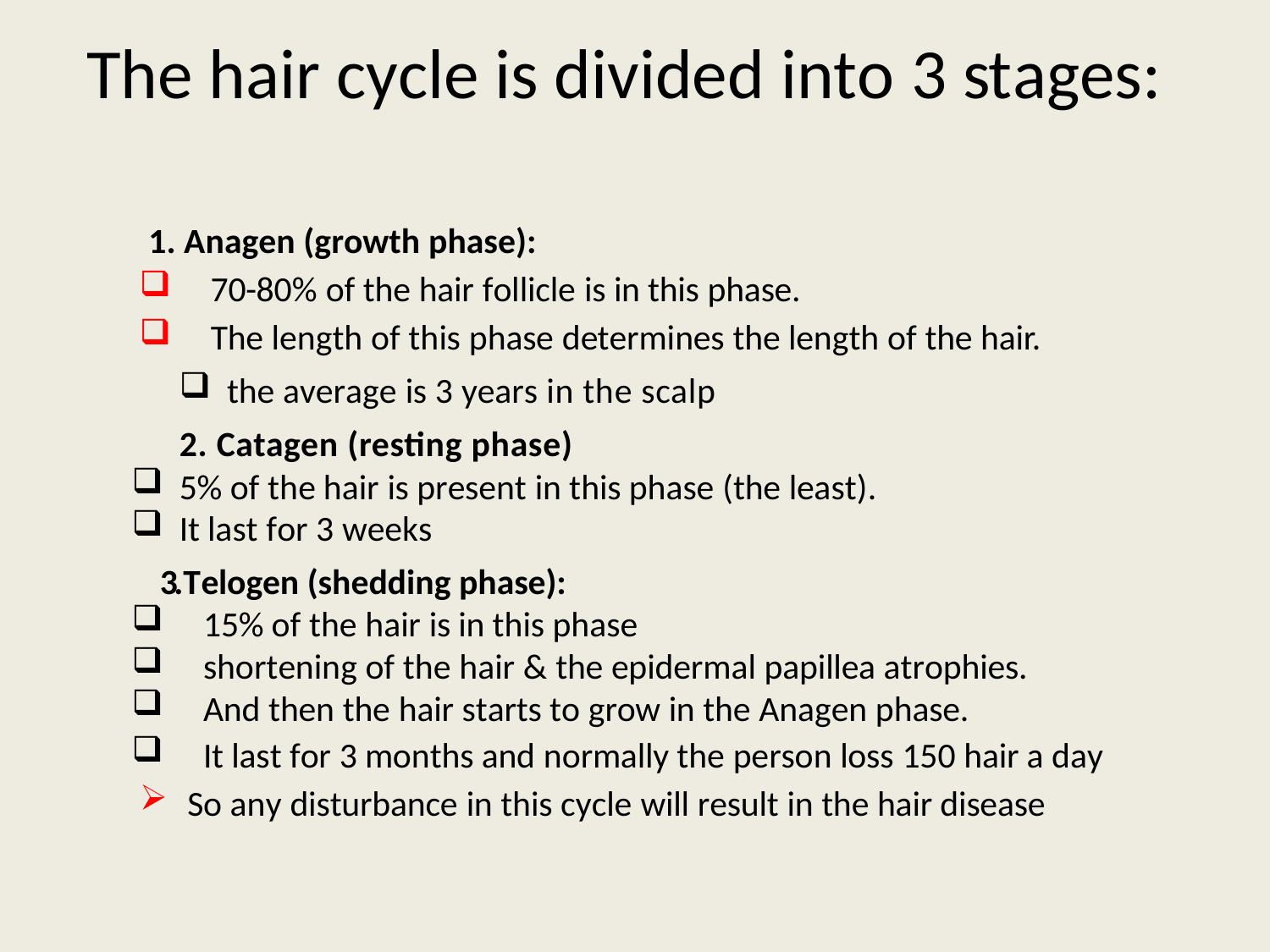

# The hair cycle is divided into 3 stages:
         1. Anagen (growth phase):
   70-80% of the hair follicle is in this phase.
   The length of this phase determines the length of the hair.
the average is 3 years in the scalp
2. Catagen (resting phase)
5% of the hair is present in this phase (the least).
It last for 3 weeks
                    3. Telogen (shedding phase):
15% of the hair is in this phase
shortening of the hair & the epidermal papillea atrophies.
And then the hair starts to grow in the Anagen phase.

It last for 3 months and normally the person loss 150 hair a day
So any disturbance in this cycle will result in the hair disease